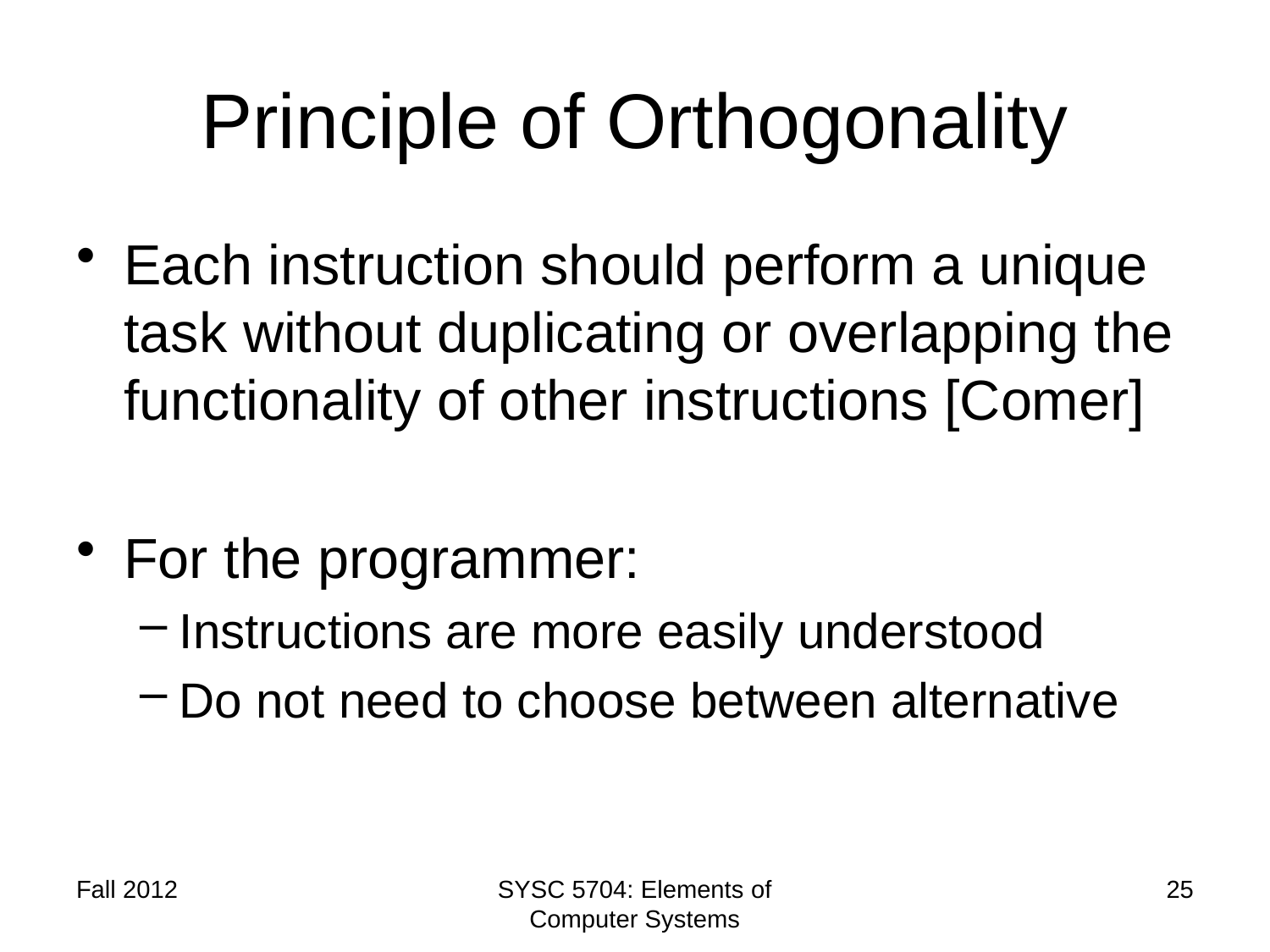

# Principle of Orthogonality
Each instruction should perform a unique task without duplicating or overlapping the functionality of other instructions [Comer]

For the programmer:
Instructions are more easily understood
Do not need to choose between alternative
Fall 2012
SYSC 5704: Elements of Computer Systems
25